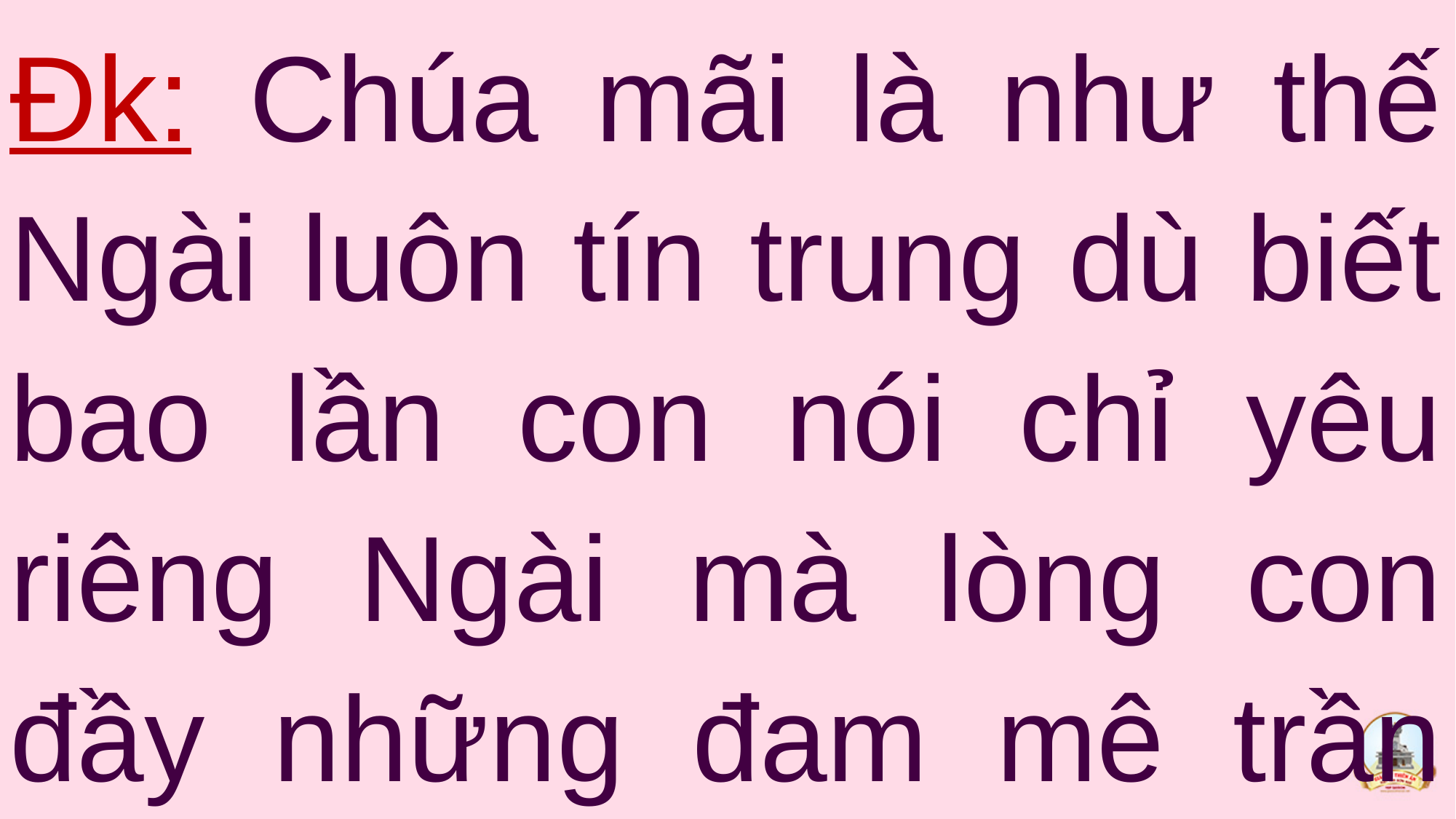

Đk: Chúa mãi là như thế Ngài luôn tín trung dù biết bao lần con nói chỉ yêu riêng Ngài mà lòng con đầy những đam mê trần ai…